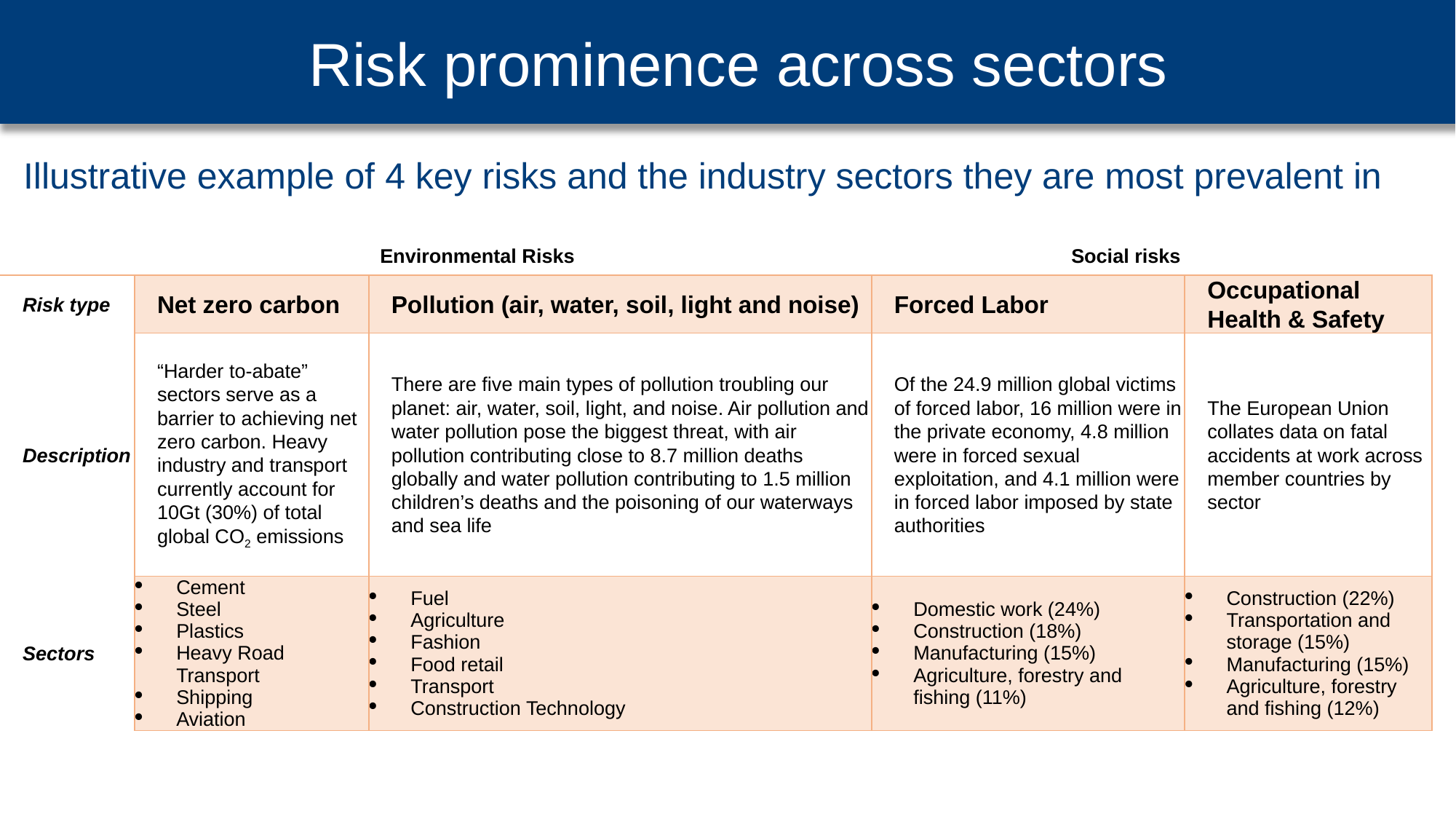

19
Risk prominence across sectors
Illustrative example of 4 key risks and the industry sectors they are most prevalent in
|  | Environmental Risks |  | Social risks |  |  |
| --- | --- | --- | --- | --- | --- |
| Risk type | Net zero carbon | Pollution (air, water, soil, light and noise) |  | Forced Labor | Occupational Health & Safety |
| Description | “Harder to-abate” sectors serve as a barrier to achieving net zero carbon. Heavy industry and transport currently account for 10Gt (30%) of total global CO2 emissions | There are five main types of pollution troubling our planet: air, water, soil, light, and noise. Air pollution and water pollution pose the biggest threat, with air pollution contributing close to 8.7 million deaths globally and water pollution contributing to 1.5 million children’s deaths and the poisoning of our waterways and sea life |  | Of the 24.9 million global victims of forced labor, 16 million were in the private economy, 4.8 million were in forced sexual exploitation, and 4.1 million were in forced labor imposed by state authorities | The European Union collates data on fatal accidents at work across member countries by sector |
| Sectors | Cement Steel Plastics Heavy Road Transport Shipping Aviation | Fuel Agriculture Fashion Food retail Transport Construction Technology |  | Domestic work (24%) Construction (18%) Manufacturing (15%) Agriculture, forestry and fishing (11%) | Construction (22%) Transportation and storage (15%) Manufacturing (15%) Agriculture, forestry and fishing (12%) |